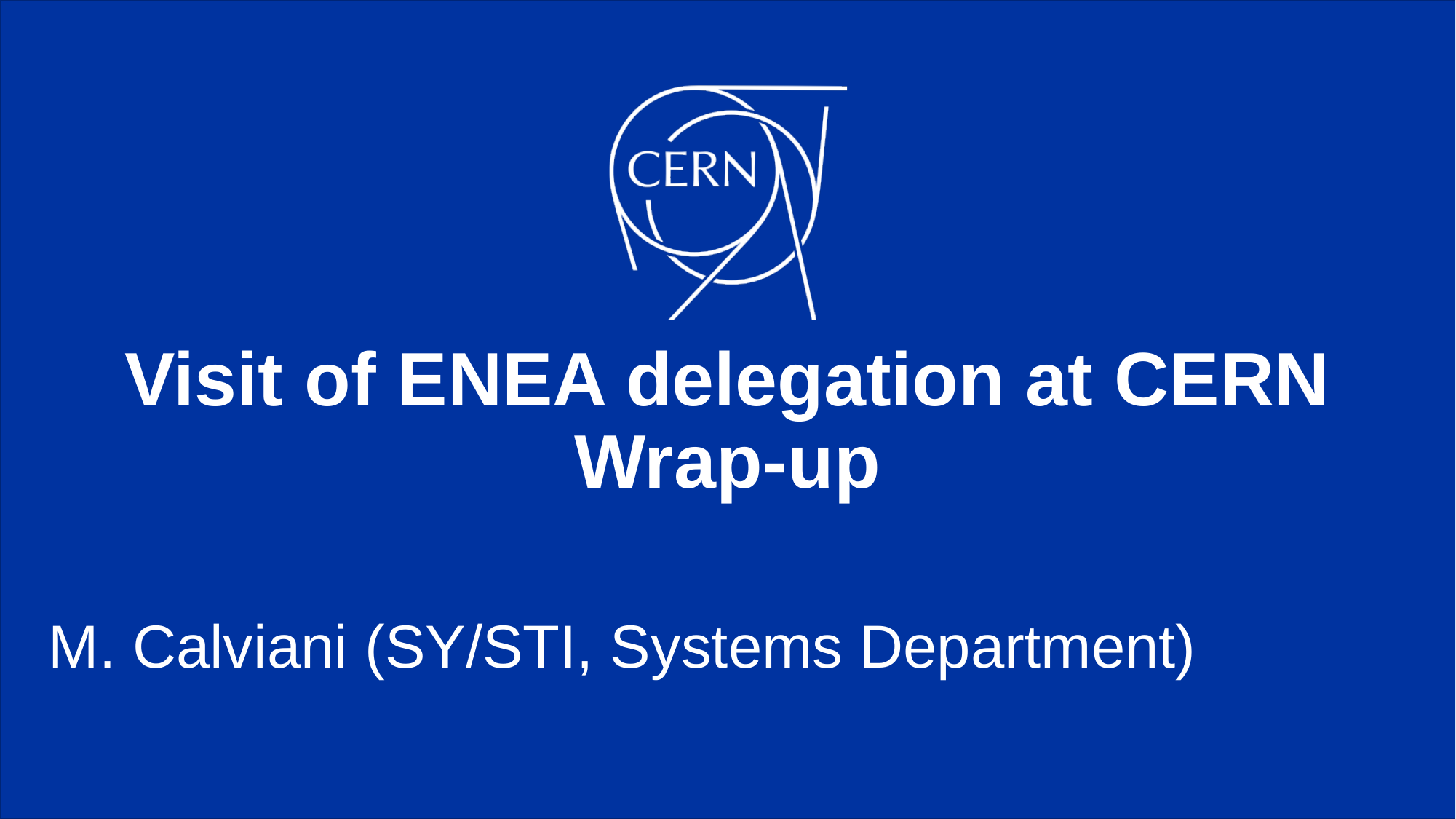

# Visit of ENEA delegation at CERN Wrap-up
M. Calviani (SY/STI, Systems Department)